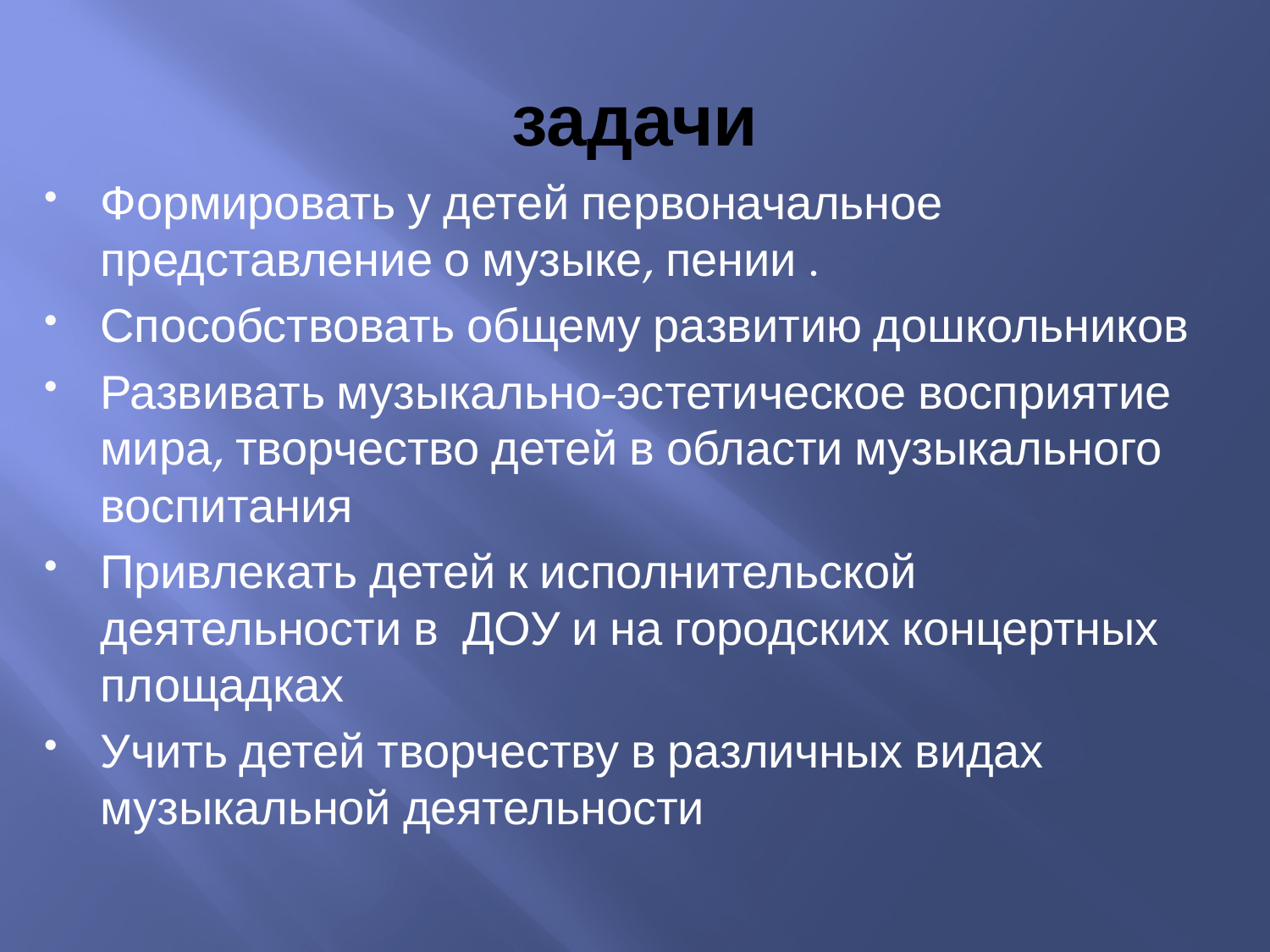

# задачи
Формировать у детей первоначальное представление о музыке, пении .
Способствовать общему развитию дошкольников
Развивать музыкально-эстетическое восприятие мира, творчество детей в области музыкального воспитания
Привлекать детей к исполнительской деятельности в  ДОУ и на городских концертных площадках
Учить детей творчеству в различных видах музыкальной деятельности